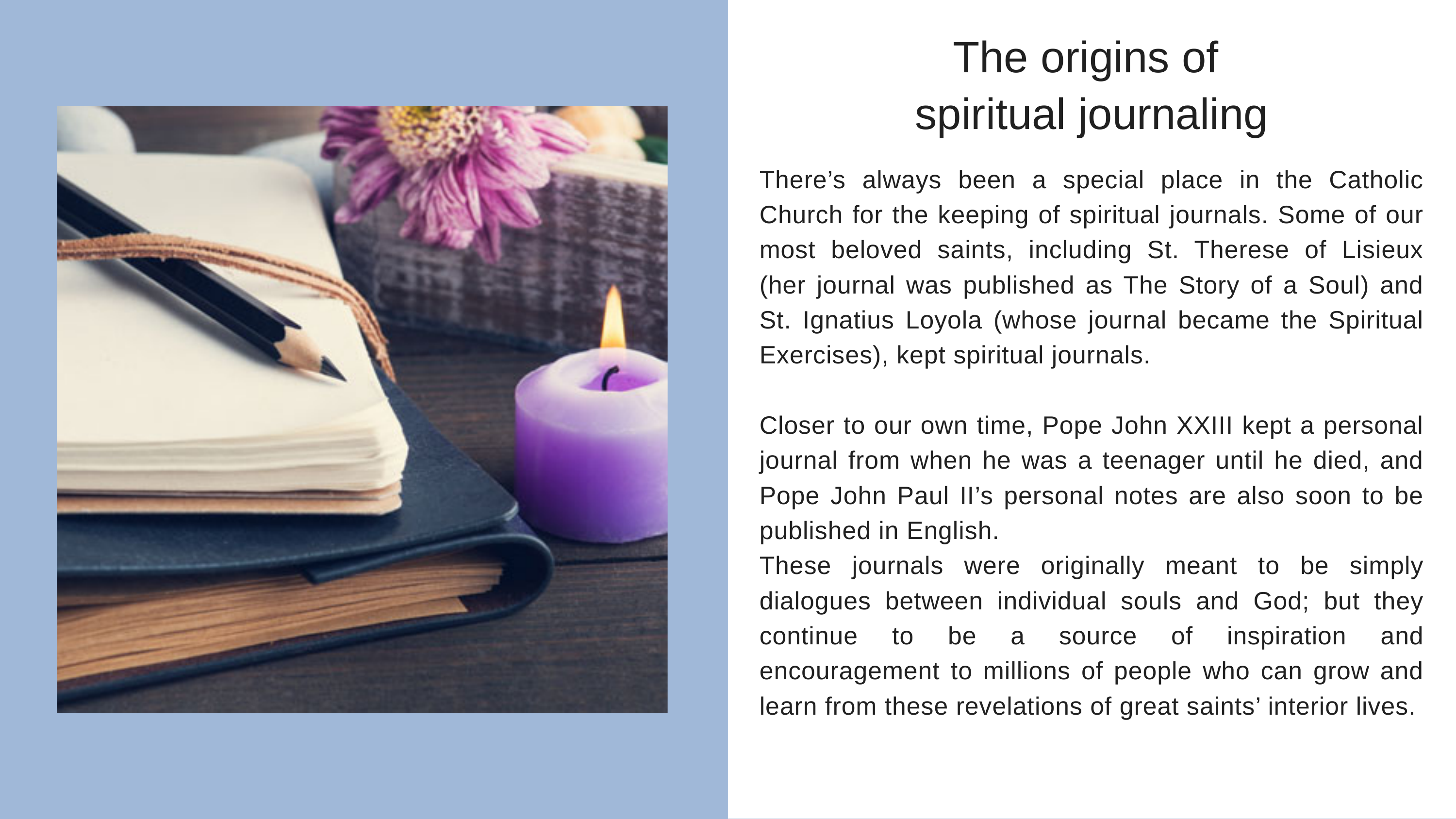

The origins of
spiritual journaling

There’s always been a special place in the Catholic Church for the keeping of spiritual journals. Some of our most beloved saints, including St. Therese of Lisieux (her journal was published as The Story of a Soul) and St. Ignatius Loyola (whose journal became the Spiritual Exercises), kept spiritual journals.

Closer to our own time, Pope John XXIII kept a personal journal from when he was a teenager until he died, and Pope John Paul II’s personal notes are also soon to be published in English.
These journals were originally meant to be simply dialogues between individual souls and God; but they continue to be a source of inspiration and encouragement to millions of people who can grow and learn from these revelations of great saints’ interior lives.